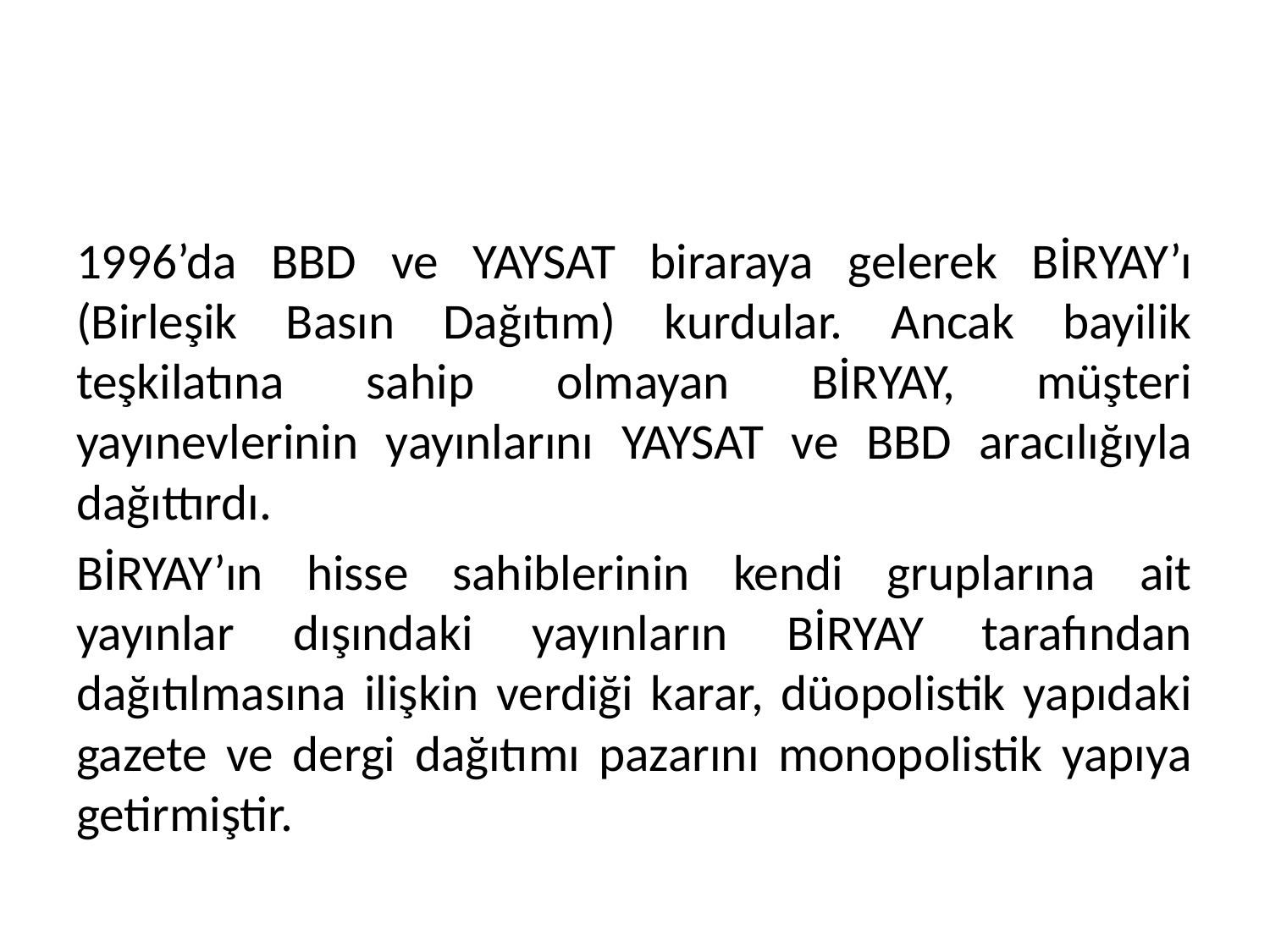

#
1996’da BBD ve YAYSAT biraraya gelerek BİRYAY’ı (Birleşik Basın Dağıtım) kurdular. Ancak bayilik teşkilatına sahip olmayan BİRYAY, müşteri yayınevlerinin yayınlarını YAYSAT ve BBD aracılığıyla dağıttırdı.
BİRYAY’ın hisse sahiblerinin kendi gruplarına ait yayınlar dışındaki yayınların BİRYAY tarafından dağıtılmasına ilişkin verdiği karar, düopolistik yapıdaki gazete ve dergi dağıtımı pazarını monopolistik yapıya getirmiştir.